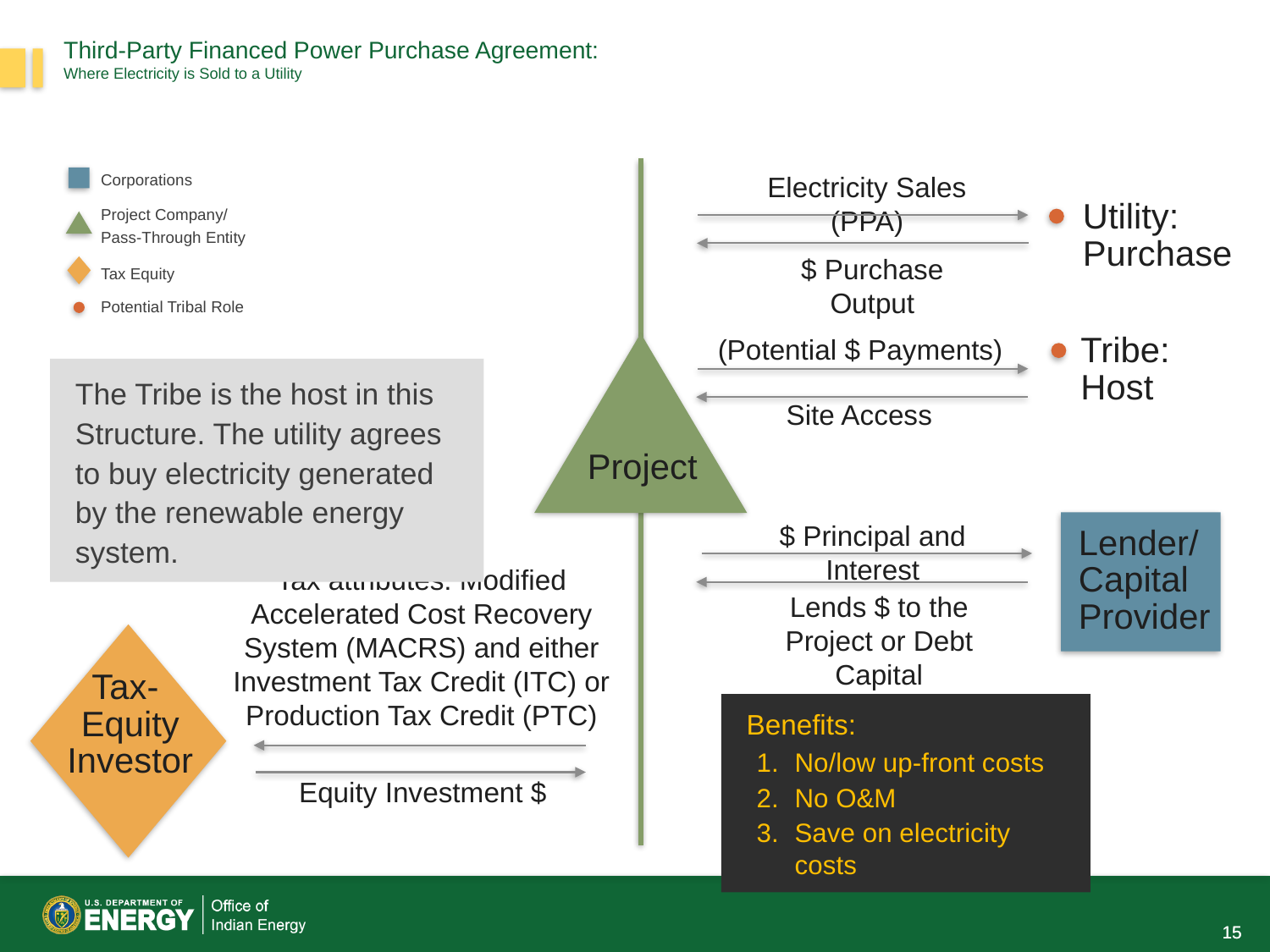

# Third-Party Financed Power Purchase Agreement: Where Electricity is Sold to a Utility
Corporations

Project Company/
Pass-Through Entity

Tax Equity

Potential Tribal Role

Electricity Sales (PPA)
Utility: Purchase

$ Purchase Output
(Potential $ Payments)
Tribe: Host

Project

The Tribe is the host in this
Structure. The utility agrees to buy electricity generated by the renewable energy system.
Site Access
$ Principal and Interest

Lender/
Capital Provider
Tax attributes: Modified Accelerated Cost Recovery System (MACRS) and either Investment Tax Credit (ITC) or Production Tax Credit (PTC)
Lends $ to the Project or Debt Capital

Tax-
 Equity
 Investor
Benefits:
No/low up-front costs
No O&M
Save on electricity costs
Equity Investment $
15
15